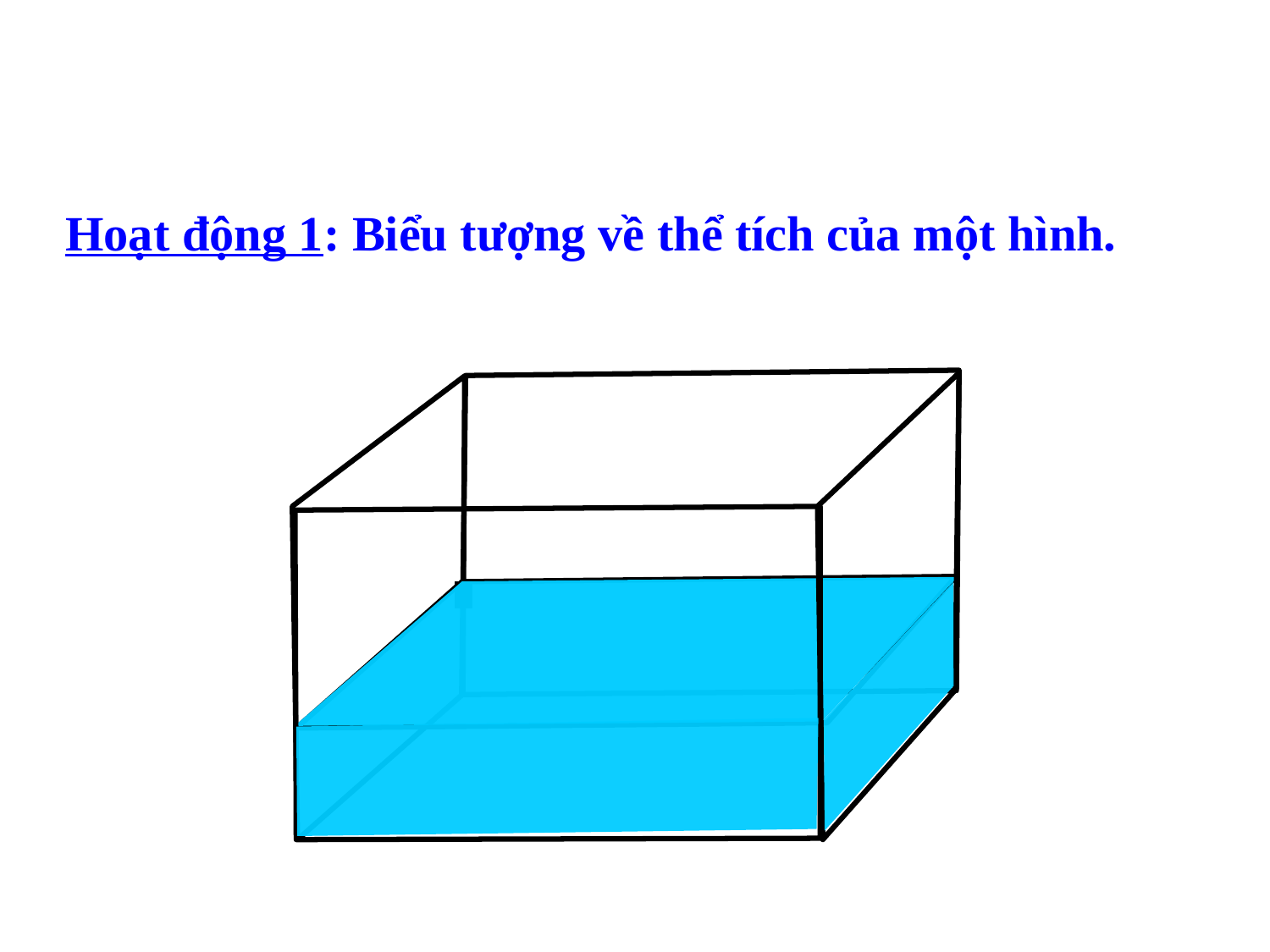

Hoạt động 1: Biểu tượng về thể tích của một hình.